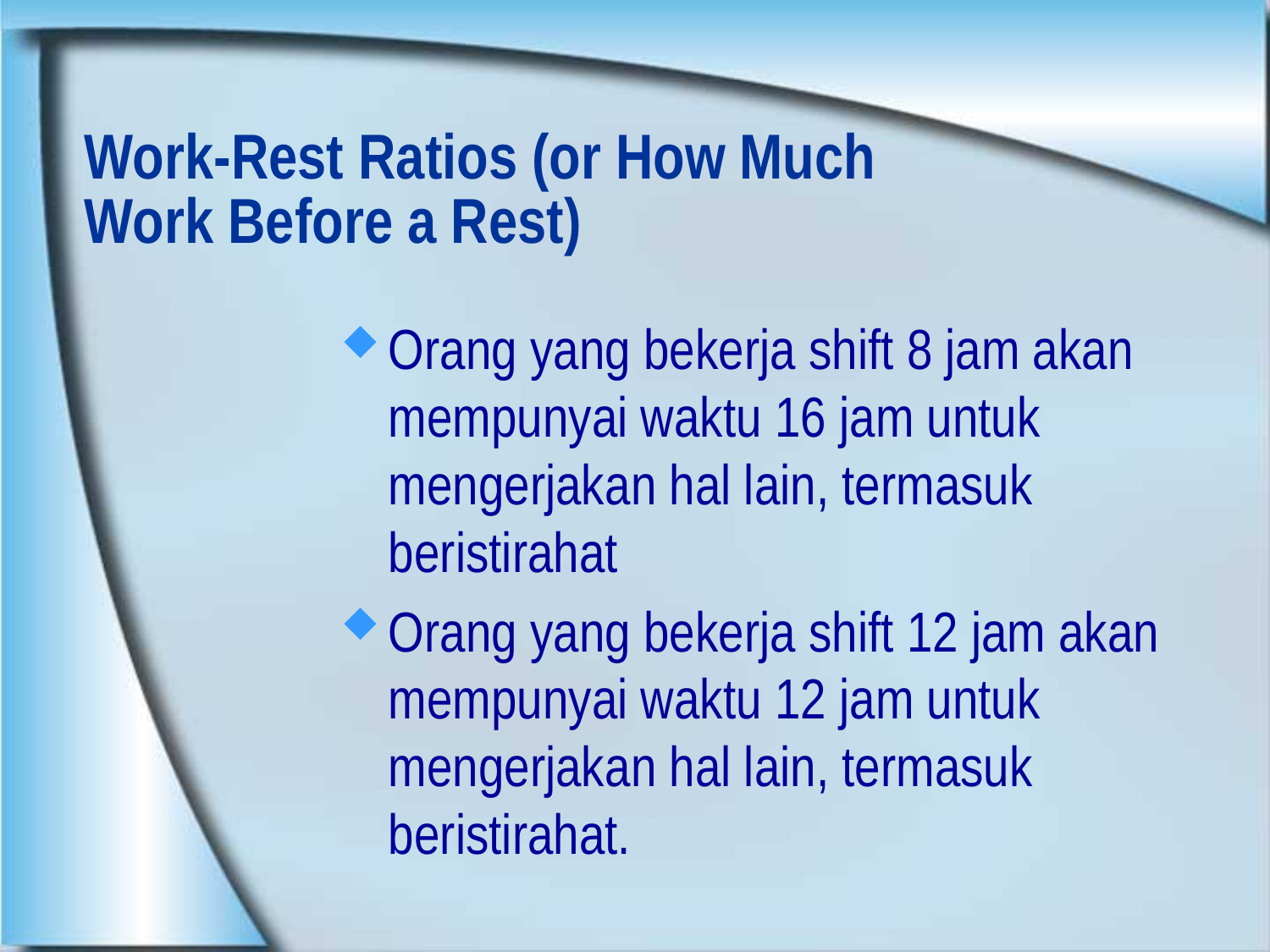

# Work-Rest Ratios (or How Much Work Before a Rest)
Orang yang bekerja shift 8 jam akan mempunyai waktu 16 jam untuk mengerjakan hal lain, termasuk beristirahat
Orang yang bekerja shift 12 jam akan mempunyai waktu 12 jam untuk mengerjakan hal lain, termasuk beristirahat.